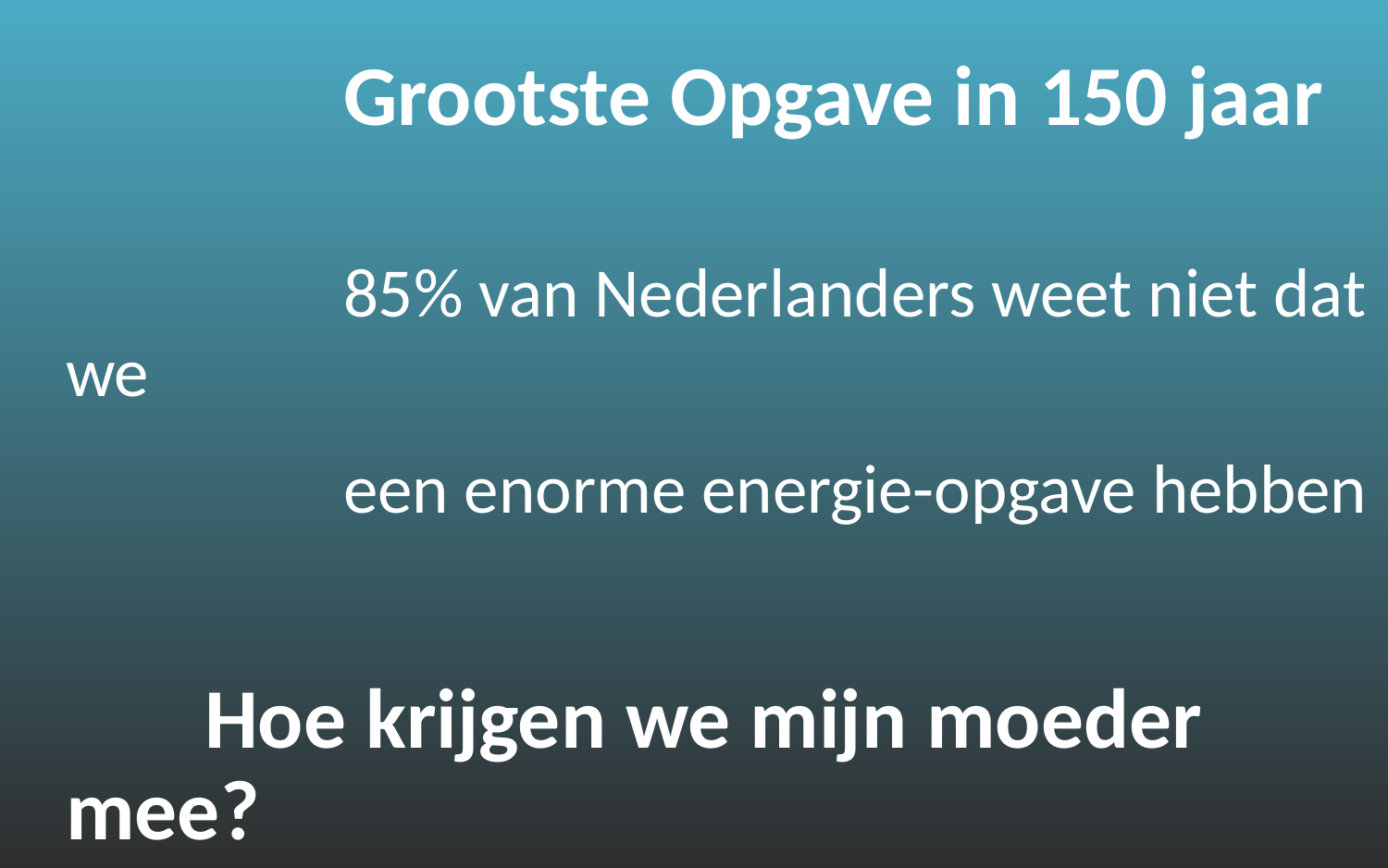

Grootste Opgave in 150 jaar

			85% van Nederlanders weet niet dat we
			een enorme energie-opgave hebben

		Hoe krijgen we mijn moeder mee?